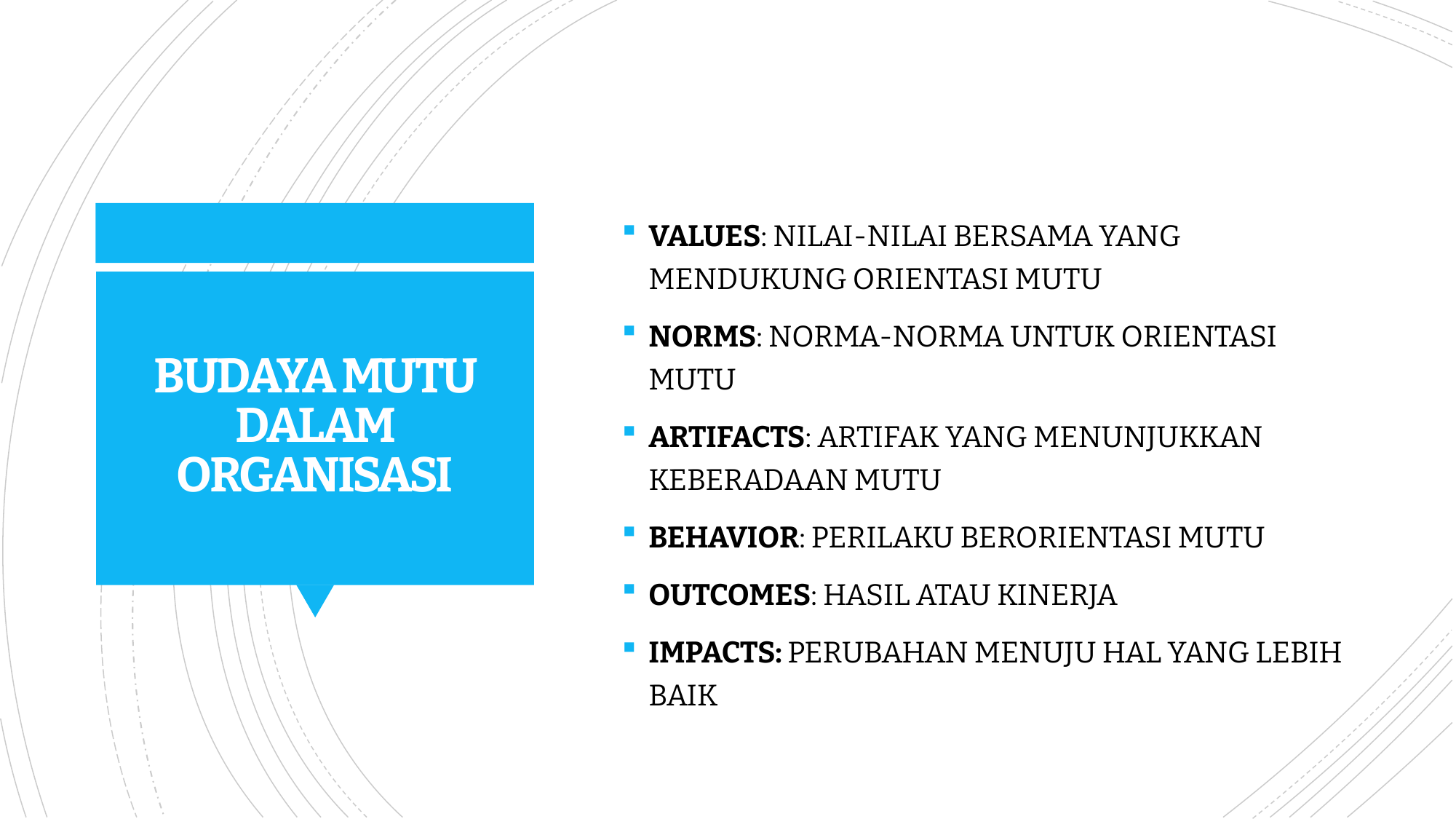

VALUES: NILAI-NILAI BERSAMA YANG MENDUKUNG ORIENTASI MUTU
NORMS: NORMA-NORMA UNTUK ORIENTASI MUTU
ARTIFACTS: ARTIFAK YANG MENUNJUKKAN KEBERADAAN MUTU
BEHAVIOR: PERILAKU BERORIENTASI MUTU
OUTCOMES: HASIL ATAU KINERJA
IMPACTS: PERUBAHAN MENUJU HAL YANG LEBIH BAIK

# BUDAYA MUTU DALAM ORGANISASI